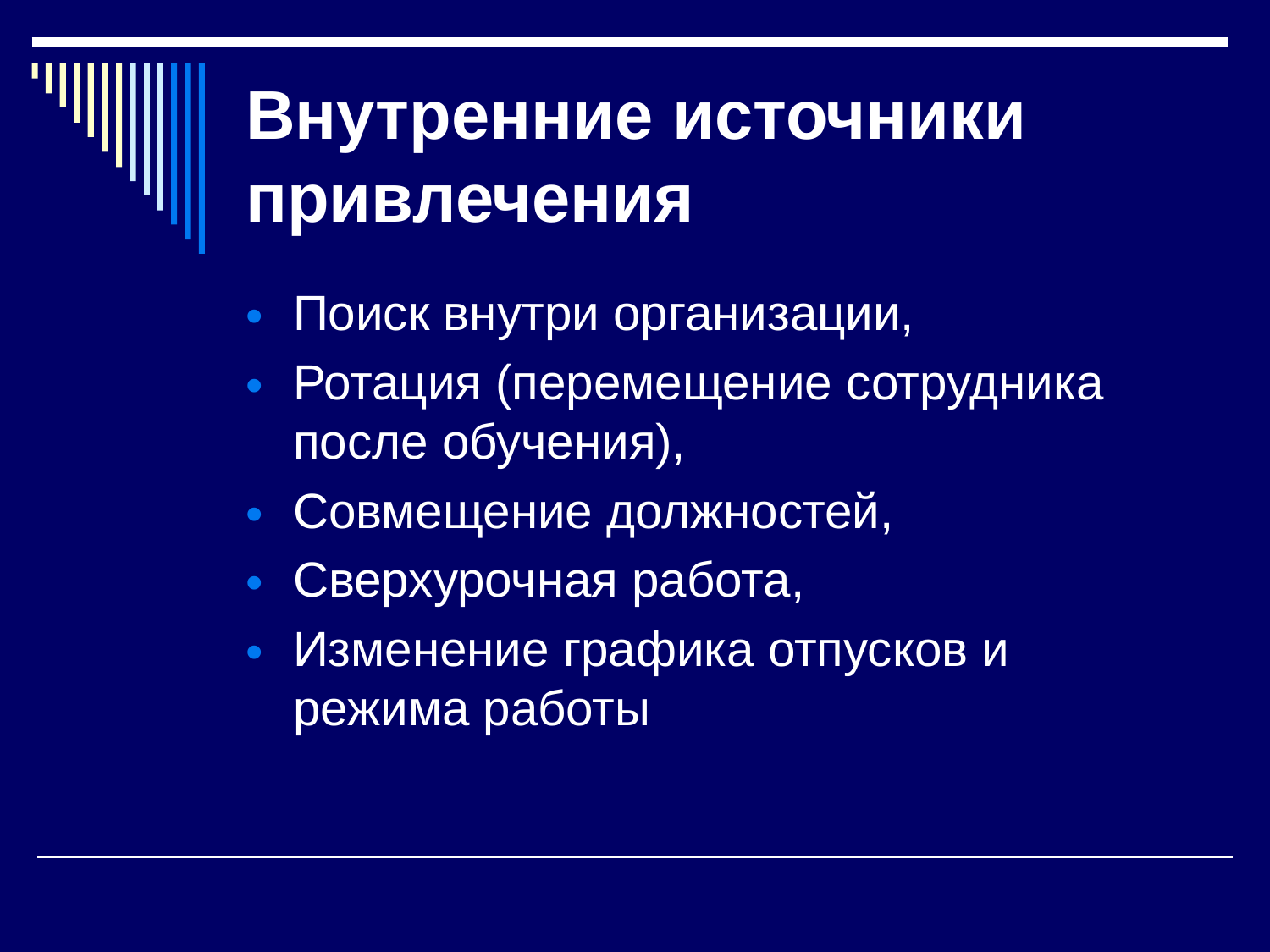

# Внутренние источники привлечения
Поиск внутри организации,
Ротация (перемещение сотрудника после обучения),
Совмещение должностей,
Сверхурочная работа,
Изменение графика отпусков и режима работы